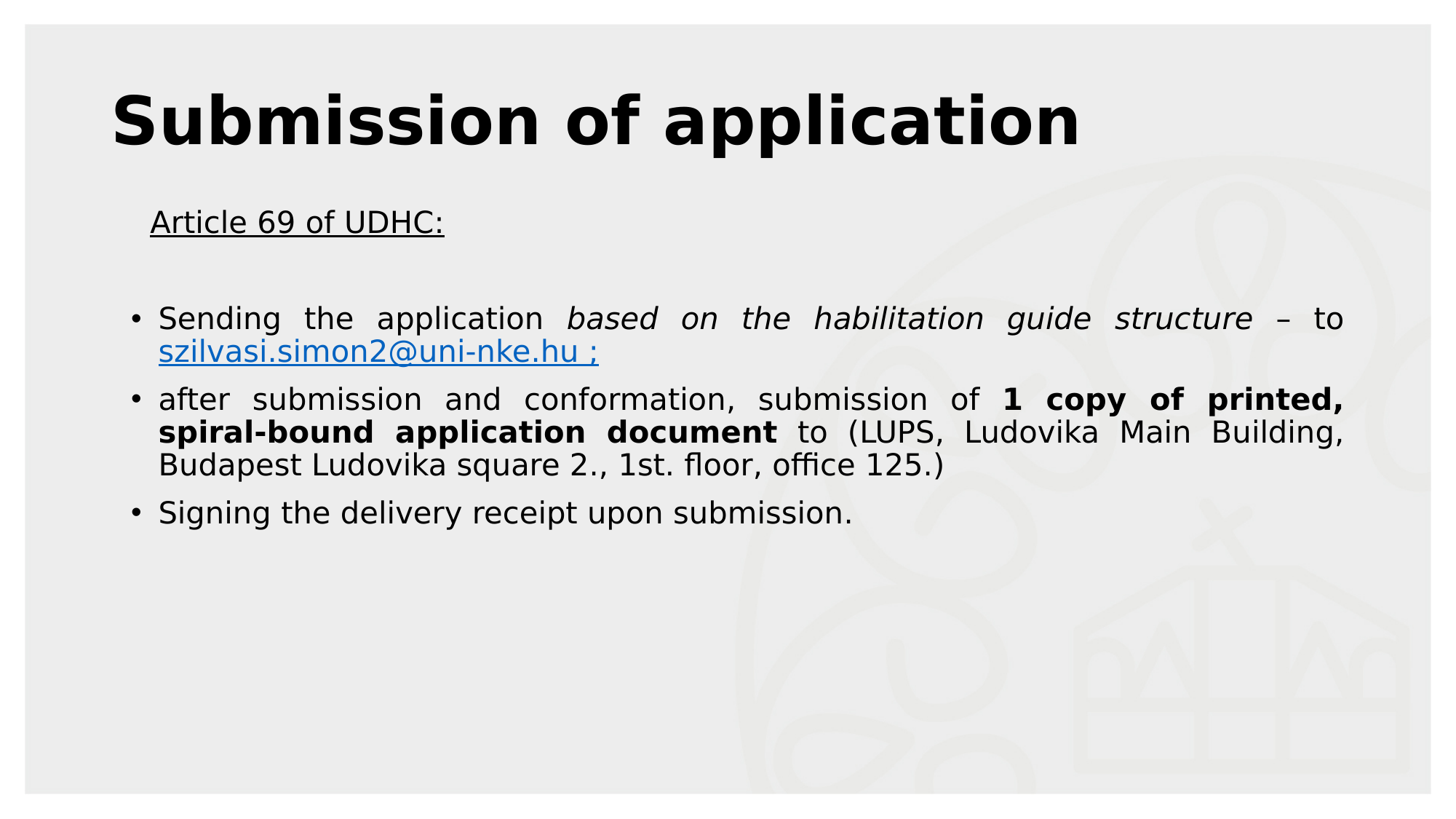

# Submission of application
  Article 69 of UDHC:

Sending the application based on the habilitation guide structure – to szilvasi.simon2@uni-nke.hu ;
after submission and conformation, submission of 1 copy of printed, spiral-bound application document to (LUPS, Ludovika Main Building, Budapest Ludovika square 2., 1st. floor, office 125.)
Signing the delivery receipt upon submission.